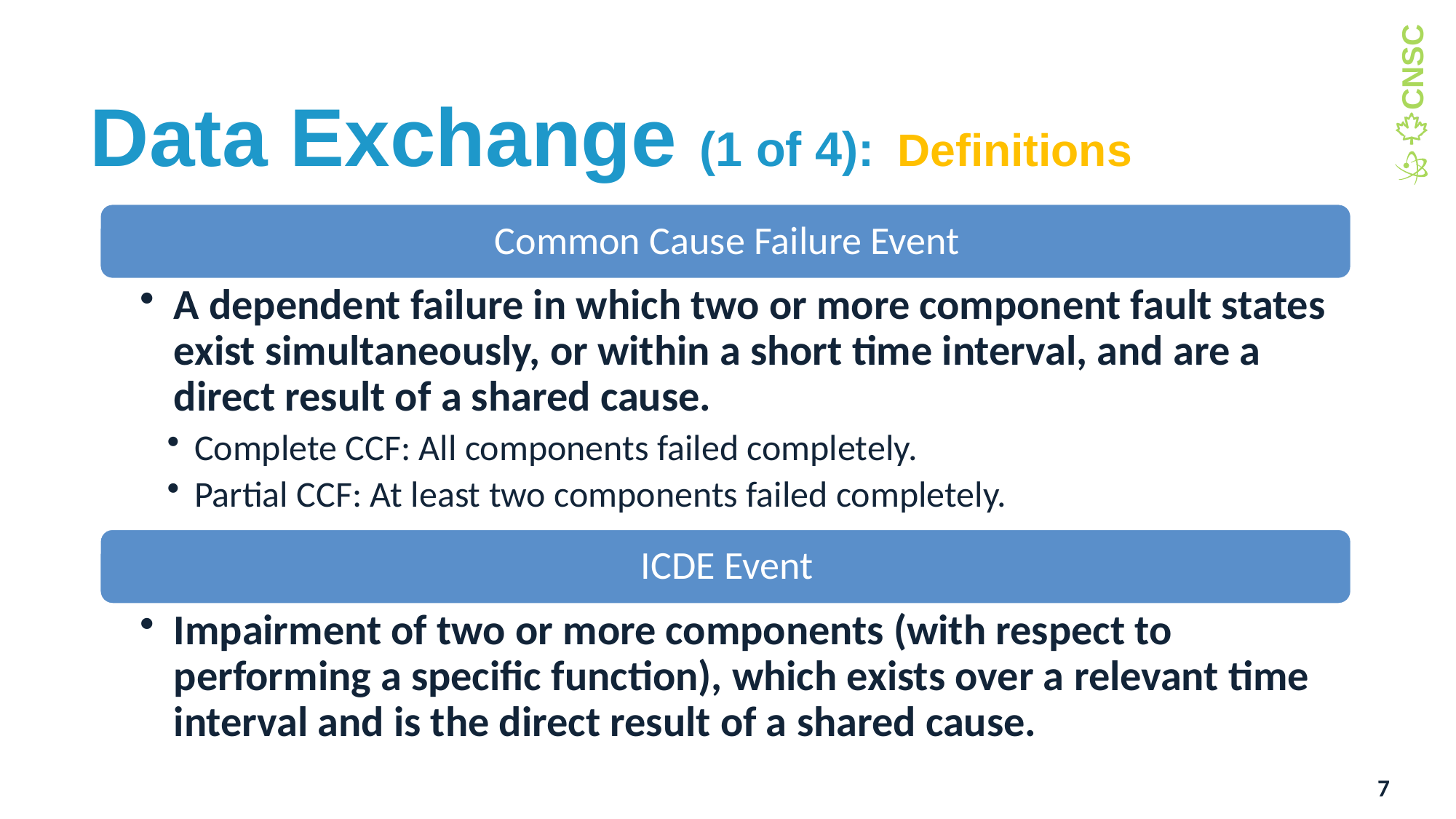

# Data Exchange (1 of 4): Definitions
Common Cause Failure Event
A dependent failure in which two or more component fault states exist simultaneously, or within a short time interval, and are a direct result of a shared cause.
Complete CCF: All components failed completely.
Partial CCF: At least two components failed completely.
ICDE Event
Impairment of two or more components (with respect to performing a specific function), which exists over a relevant time interval and is the direct result of a shared cause.
7